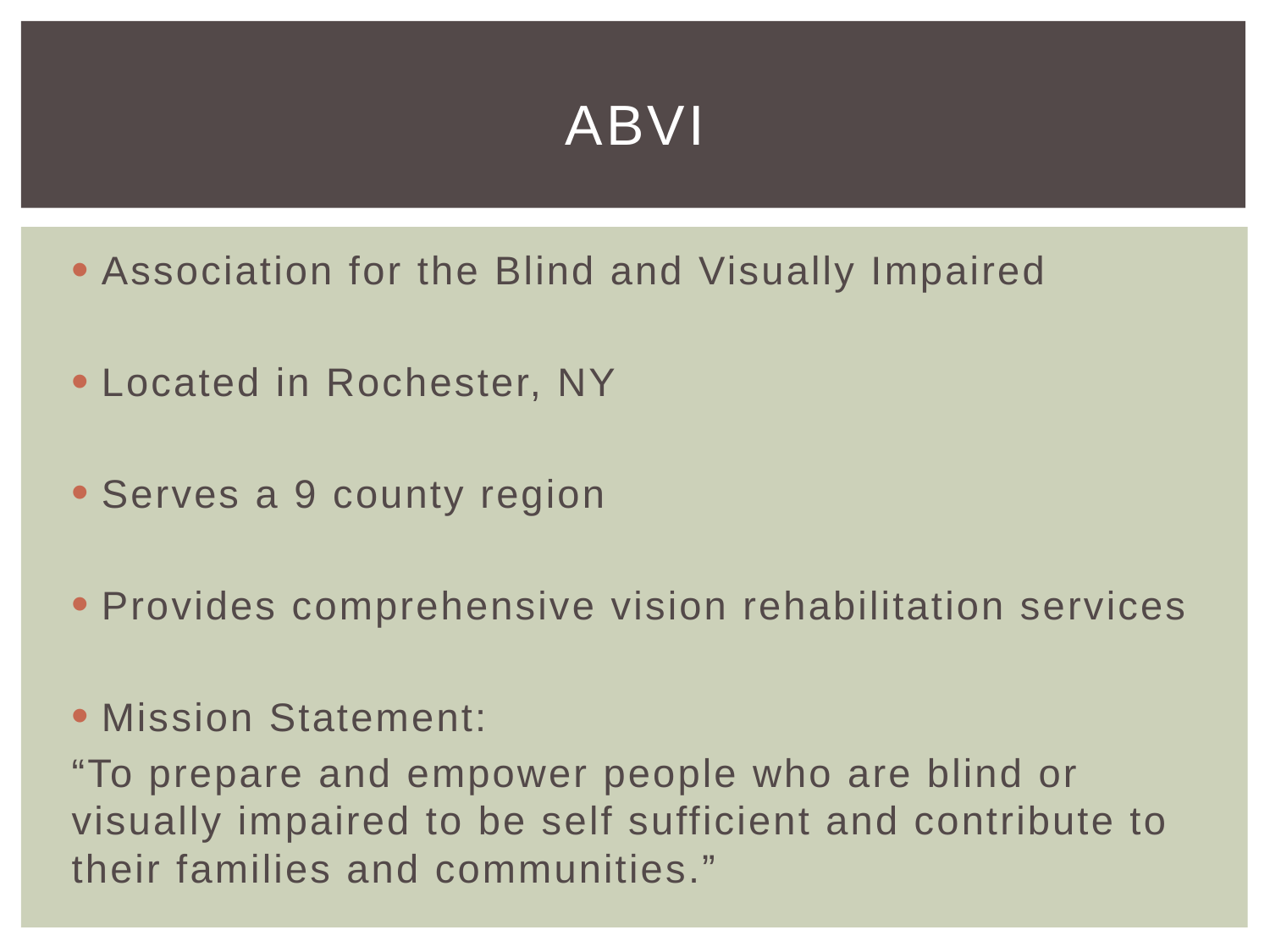

# ABVI
Association for the Blind and Visually Impaired

Located in Rochester, NY

Serves a 9 county region

Provides comprehensive vision rehabilitation services

Mission Statement:
“To prepare and empower people who are blind or visually impaired to be self sufficient and contribute to their families and communities.”